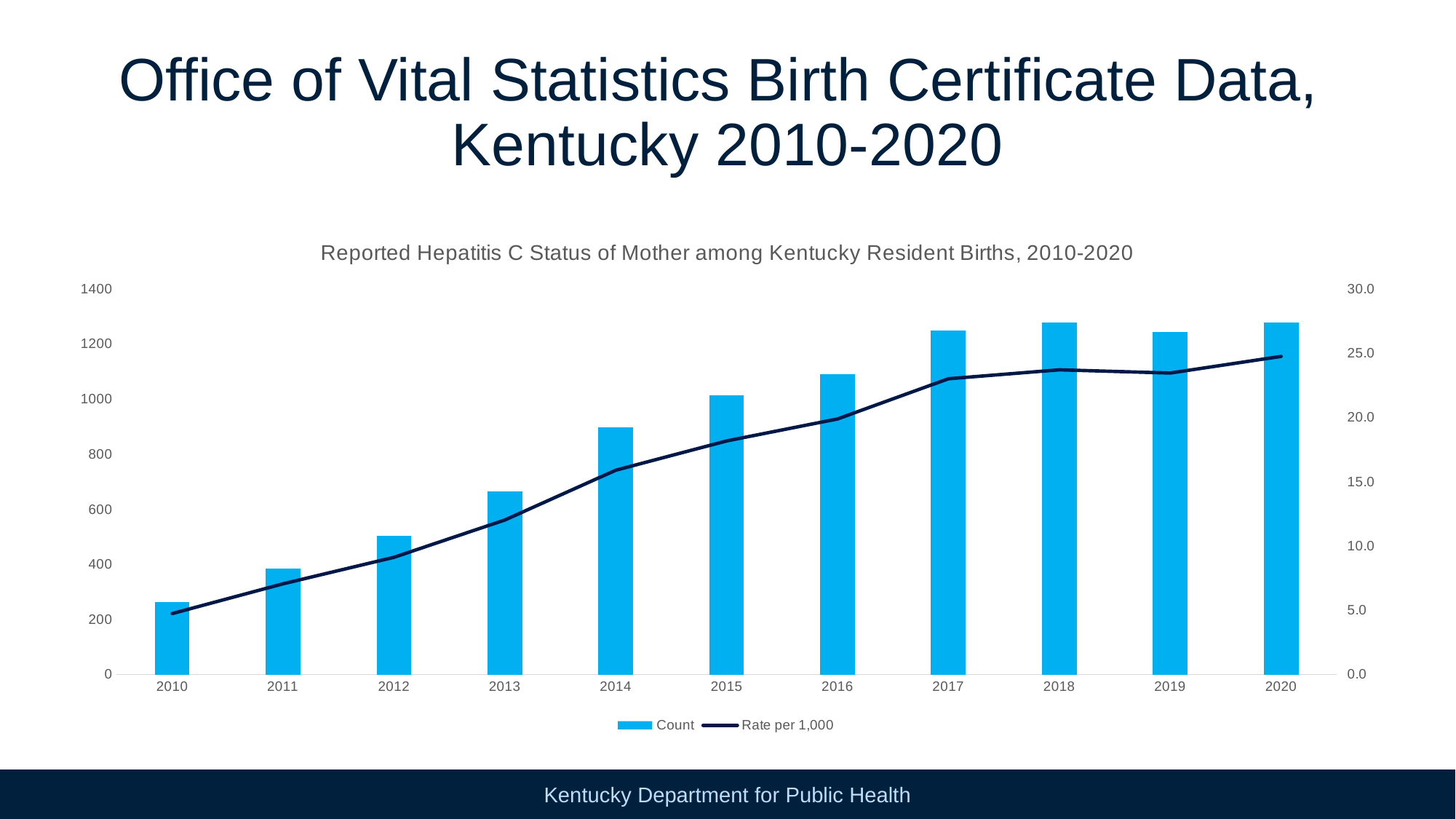

# Office of Vital Statistics Birth Certificate Data, Kentucky 2010-2020

### Chart: Reported Hepatitis C Status of Mother among Kentucky Resident Births, 2010-2020

| Category |  |  |
|---|---|---|
| 2010 | 262.0 | 4.738993596932316 |
| 2011 | 386.0 | 7.058608393526561 |
| 2012 | 505.0 | 9.121615519390206 |
| 2013 | 665.0 | 12.027056355349778 |
| 2014 | 899.0 | 15.906155452148834 |
| 2015 | 1013.0 | 18.18345000897505 |
| 2016 | 1091.0 | 19.896051791738852 |
| 2017 | 1251.0 | 23.0242573710752 |
| 2018 | 1280.0 | 23.718637660749362 |
| 2019 | 1244.0 | 23.468598486992285 |
| 2020 | 1280.0 | 24.763968425940256 |
21